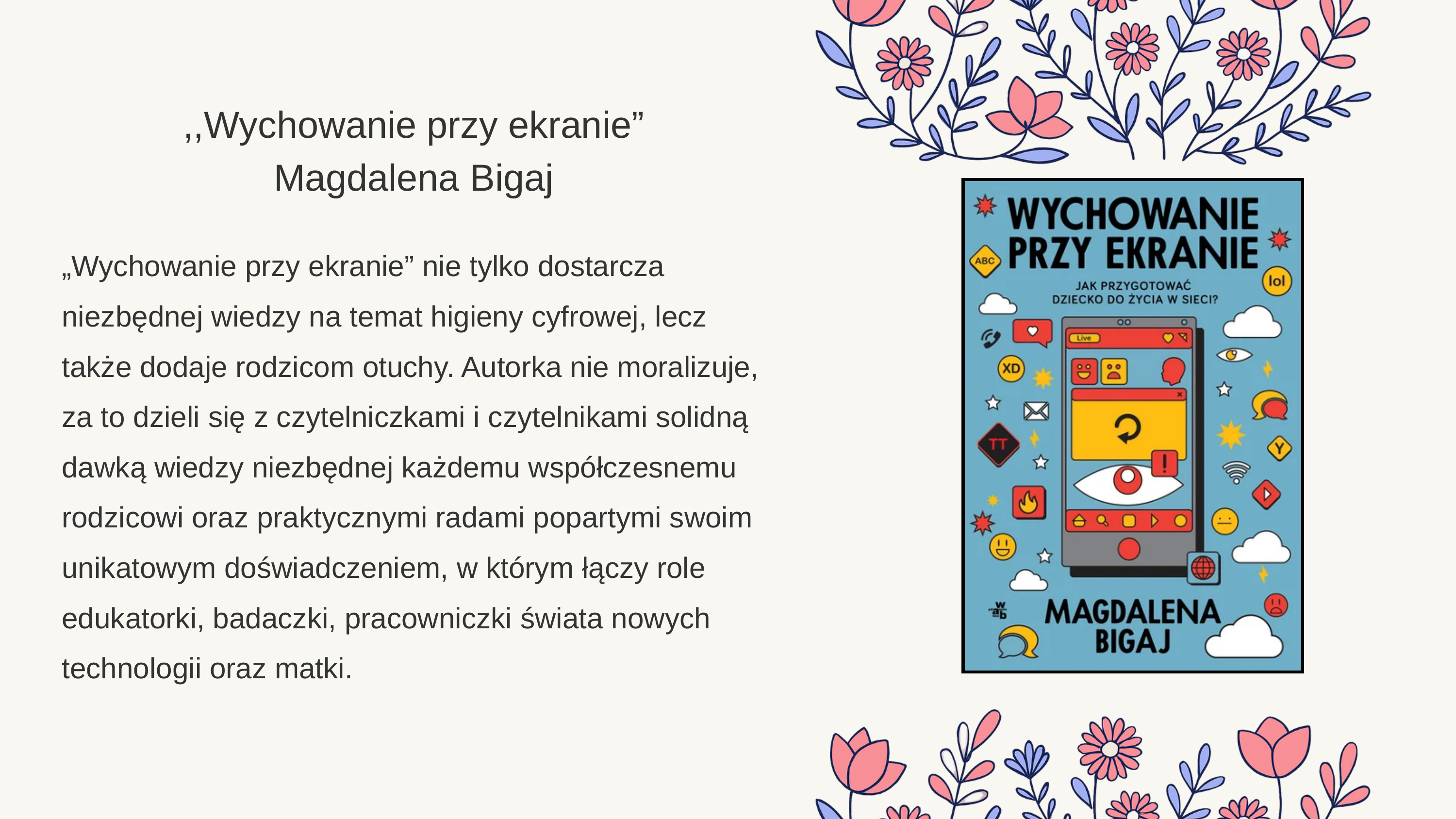

,,Wychowanie przy ekranie” Magdalena Bigaj

„Wychowanie przy ekranie” nie tylko dostarcza niezbędnej wiedzy na temat higieny cyfrowej, lecz także dodaje rodzicom otuchy. Autorka nie moralizuje, za to dzieli się z czytelniczkami i czytelnikami solidną dawką wiedzy niezbędnej każdemu współczesnemu rodzicowi oraz praktycznymi radami popartymi swoim unikatowym doświadczeniem, w którym łączy role edukatorki, badaczki, pracowniczki świata nowych technologii oraz matki.